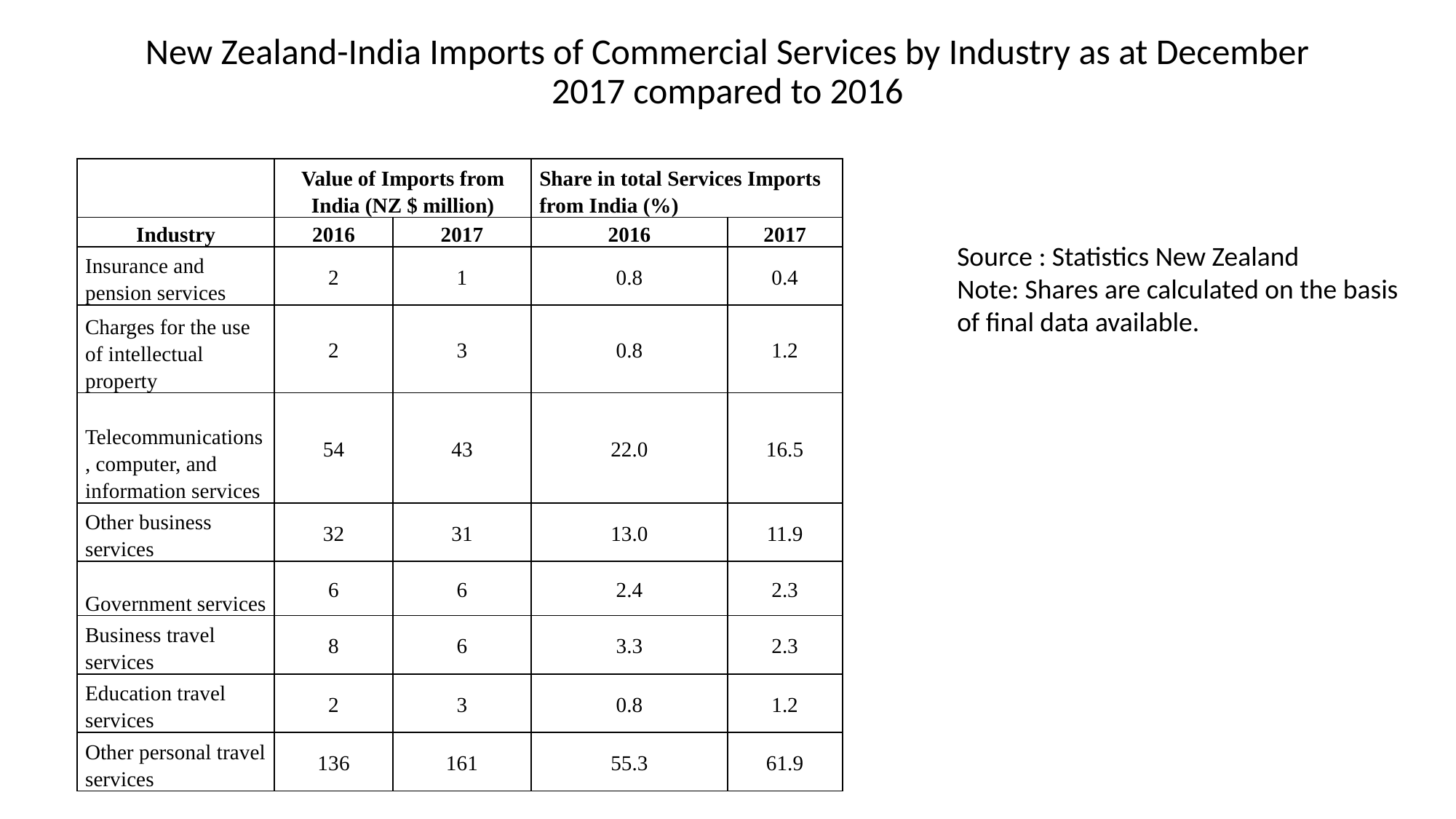

# New Zealand-India Imports of Commercial Services by Industry as at December 2017 compared to 2016
|  | Value of Imports from India (NZ $ million) |  | Share in total Services Imports from India (%) |  |
| --- | --- | --- | --- | --- |
| Industry | 2016 | 2017 | 2016 | 2017 |
| Insurance and pension services | 2 | 1 | 0.8 | 0.4 |
| Charges for the use of intellectual property | 2 | 3 | 0.8 | 1.2 |
| Telecommunications, computer, and information services | 54 | 43 | 22.0 | 16.5 |
| Other business services | 32 | 31 | 13.0 | 11.9 |
| Government services | 6 | 6 | 2.4 | 2.3 |
| Business travel services | 8 | 6 | 3.3 | 2.3 |
| Education travel services | 2 | 3 | 0.8 | 1.2 |
| Other personal travel services | 136 | 161 | 55.3 | 61.9 |
Source : Statistics New Zealand
Note: Shares are calculated on the basis of final data available.